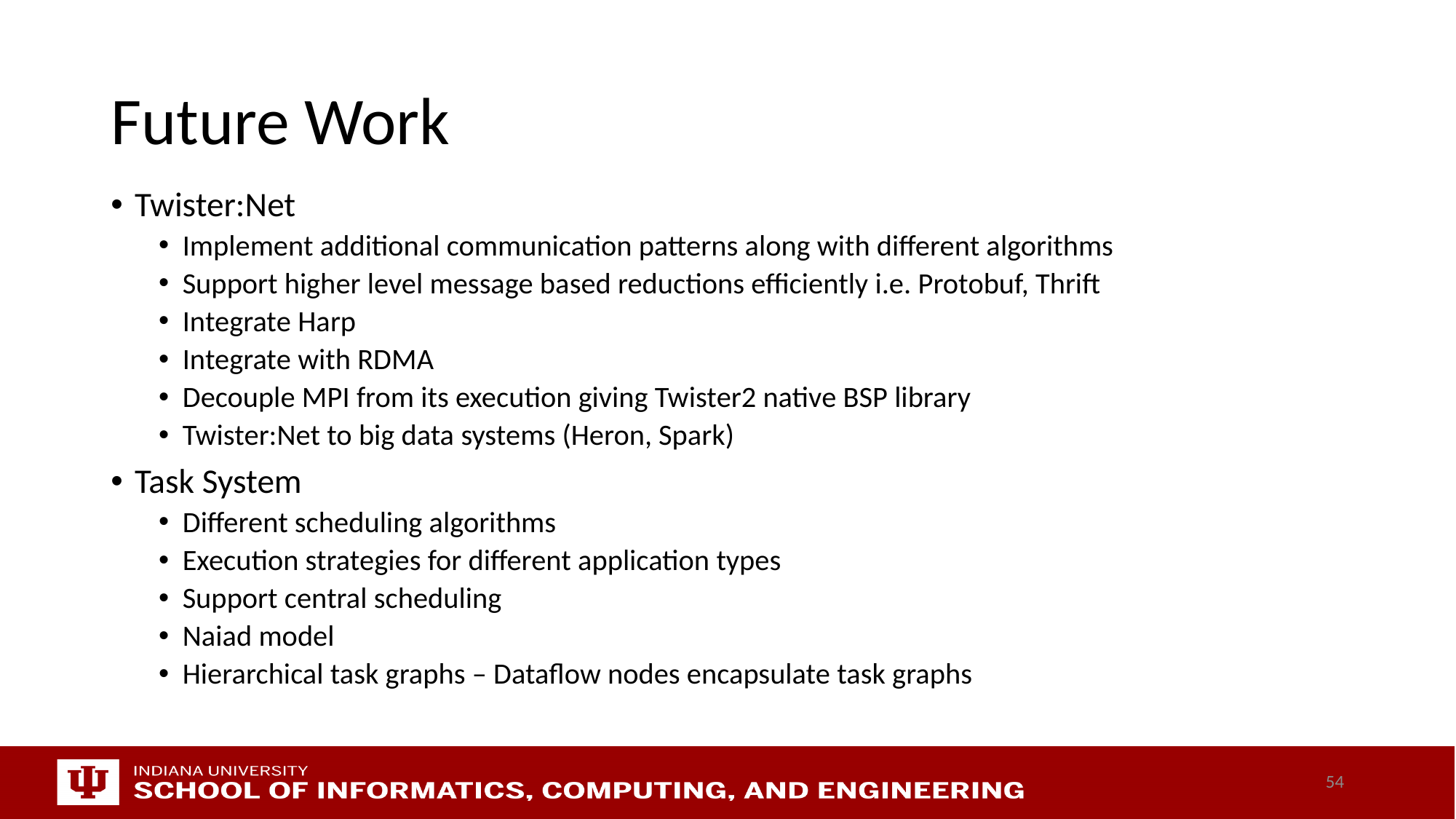

# Future Work
Twister:Net
Implement additional communication patterns along with different algorithms
Support higher level message based reductions efficiently i.e. Protobuf, Thrift
Integrate Harp
Integrate with RDMA
Decouple MPI from its execution giving Twister2 native BSP library
Twister:Net to big data systems (Heron, Spark)
Task System
Different scheduling algorithms
Execution strategies for different application types
Support central scheduling
Naiad model
Hierarchical task graphs – Dataflow nodes encapsulate task graphs
54